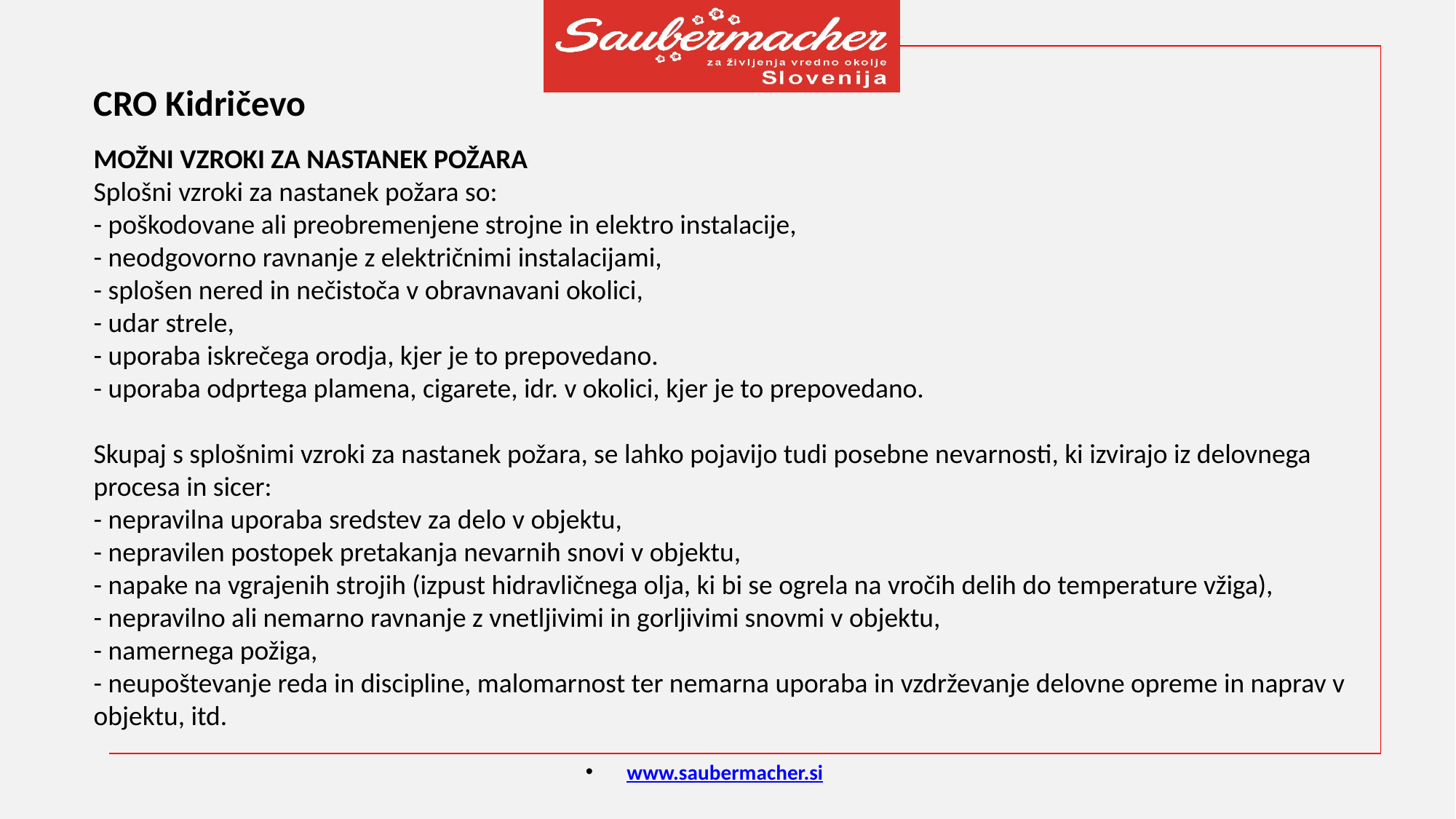

CRO Kidričevo
MOŽNI VZROKI ZA NASTANEK POŽARA
Splošni vzroki za nastanek požara so:
- poškodovane ali preobremenjene strojne in elektro instalacije,
- neodgovorno ravnanje z električnimi instalacijami,
- splošen nered in nečistoča v obravnavani okolici,
- udar strele,
- uporaba iskrečega orodja, kjer je to prepovedano.
- uporaba odprtega plamena, cigarete, idr. v okolici, kjer je to prepovedano.

Skupaj s splošnimi vzroki za nastanek požara, se lahko pojavijo tudi posebne nevarnosti, ki izvirajo iz delovnega procesa in sicer:
- nepravilna uporaba sredstev za delo v objektu,
- nepravilen postopek pretakanja nevarnih snovi v objektu,
- napake na vgrajenih strojih (izpust hidravličnega olja, ki bi se ogrela na vročih delih do temperature vžiga),
- nepravilno ali nemarno ravnanje z vnetljivimi in gorljivimi snovmi v objektu,
- namernega požiga,
- neupoštevanje reda in discipline, malomarnost ter nemarna uporaba in vzdrževanje delovne opreme in naprav v  objektu, itd.